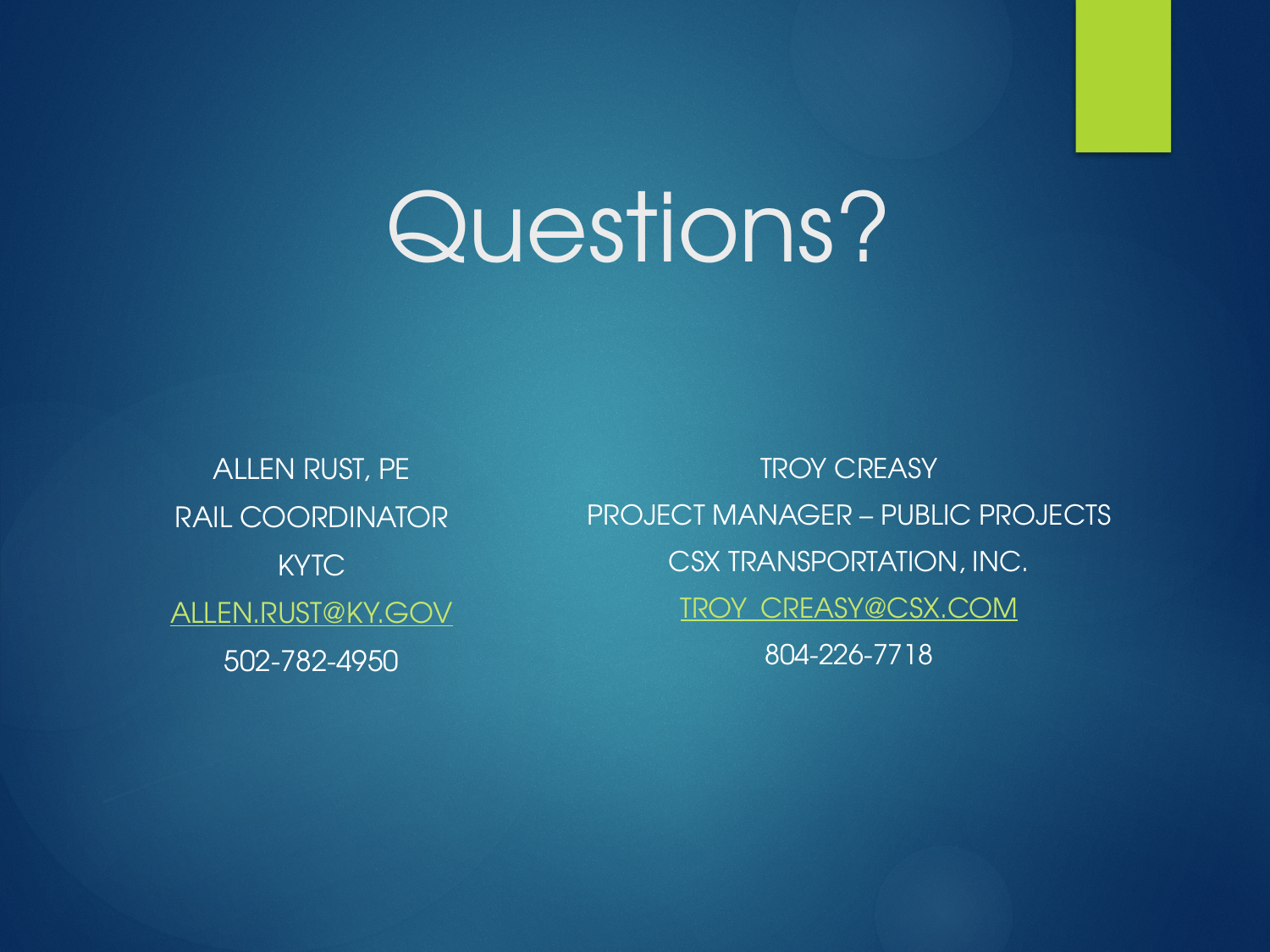

# Questions?
Allen Rust, PE
Rail Coordinator
KYTC
Allen.Rust@KY.gov
502-782-4950
Troy Creasy
Project Manager – Public Projects
CSX Transportation, Inc.
Troy_Creasy@CSX.com
804-226-7718